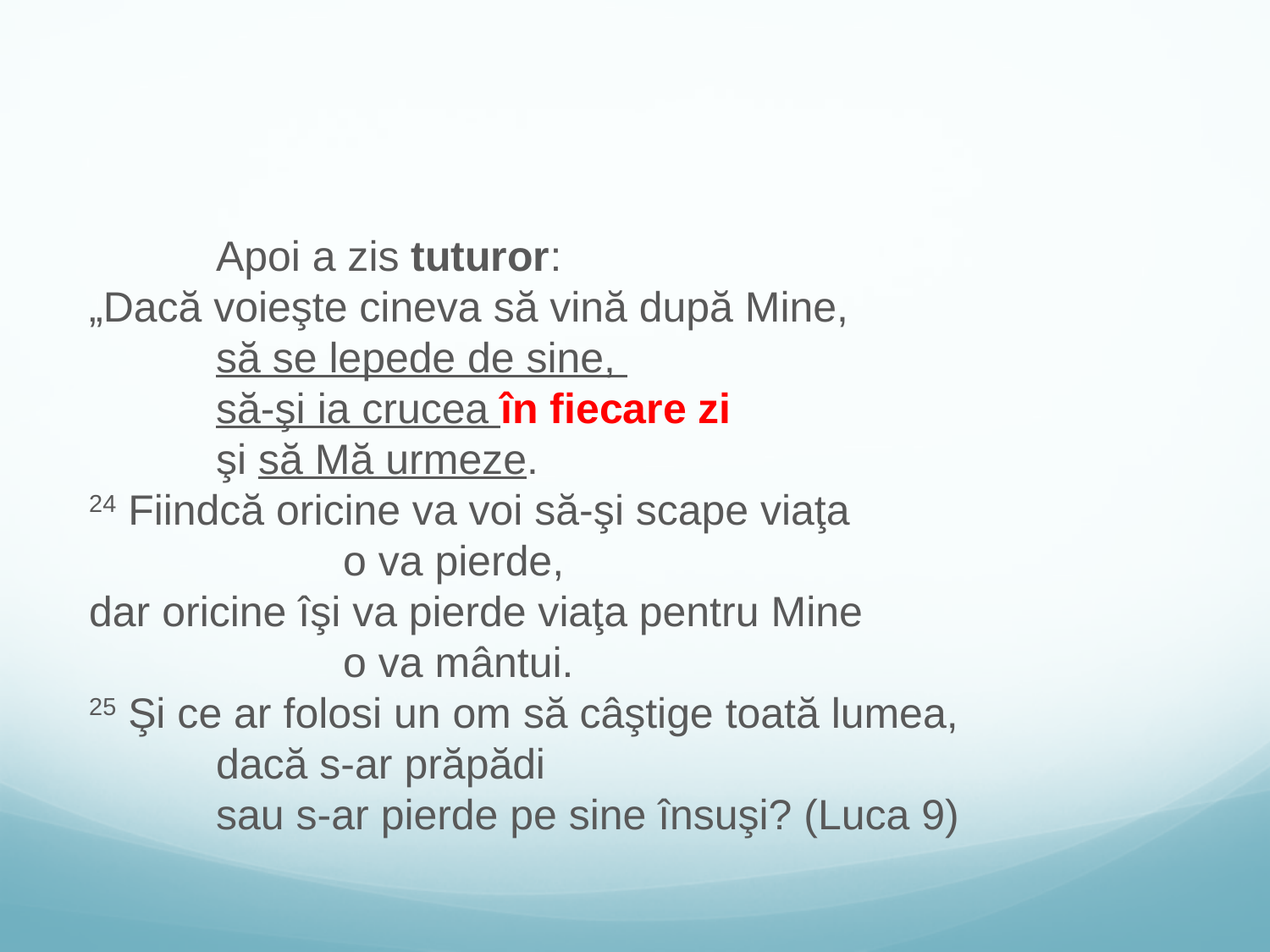

#
	Apoi a zis tuturor:
„Dacă voieşte cineva să vină după Mine,
	să se lepede de sine,
	să-şi ia crucea în fiecare zi
	şi să Mă urmeze.
24 Fiindcă oricine va voi să-şi scape viaţa
		o va pierde,
dar oricine îşi va pierde viaţa pentru Mine
		o va mântui.
25 Şi ce ar folosi un om să câştige toată lumea,
	dacă s-ar prăpădi
	sau s-ar pierde pe sine însuşi? (Luca 9)